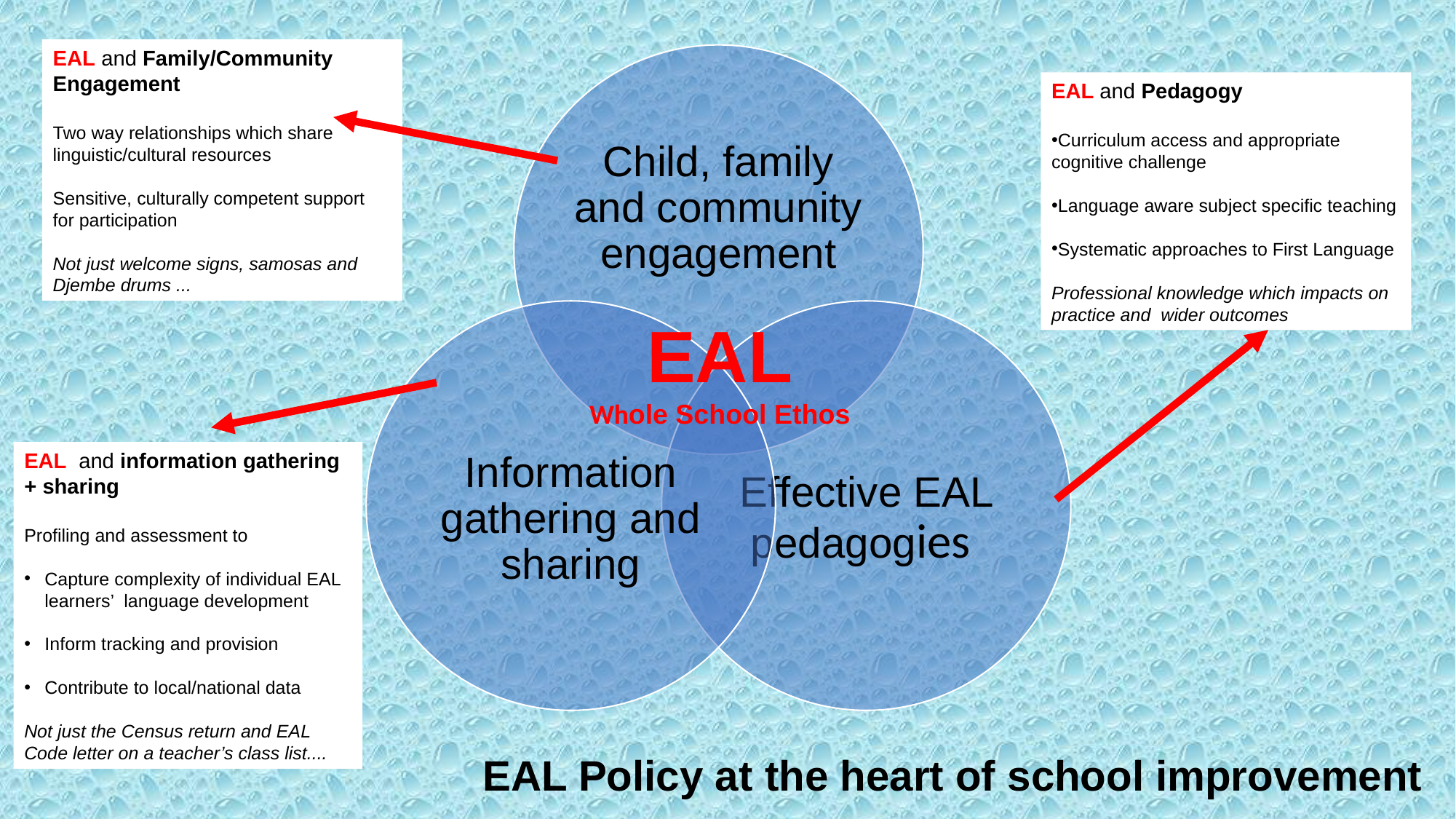

Child, family and community engagement
Effective EAL pedagogies
Information gathering and sharing
EAL and Family/Community Engagement

Two way relationships which share linguistic/cultural resources

Sensitive, culturally competent support for participation

Not just welcome signs, samosas and Djembe drums ...
EAL and Pedagogy

Curriculum access and appropriate cognitive challenge

Language aware subject specific teaching

Systematic approaches to First Language

Professional knowledge which impacts on practice and  wider outcomes
EAL
Whole School Ethos

EAL  and information gathering + sharing

Profiling and assessment to

Capture complexity of individual EAL
    learners’  language development

Inform tracking and provision

Contribute to local/national data

Not just the Census return and EAL  Code letter on a teacher’s class list....
EAL Policy at the heart of school improvement